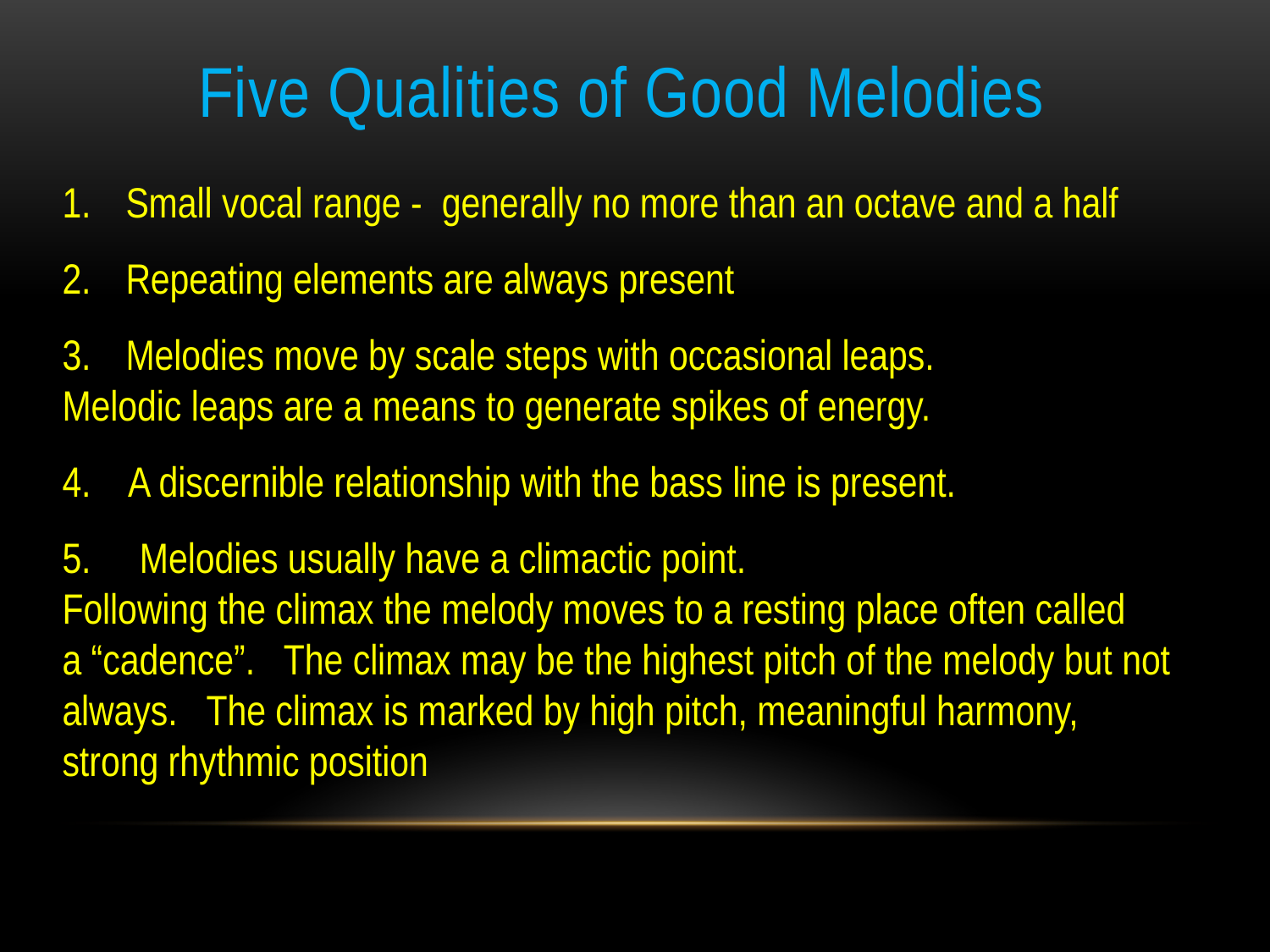

# Five Qualities of Good Melodies
Small vocal range -  generally no more than an octave and a half

Repeating elements are always present

Melodies move by scale steps with occasional leaps.
Melodic leaps are a means to generate spikes of energy.

4.    A discernible relationship with the bass line is present.

5.     Melodies usually have a climactic point.
Following the climax the melody moves to a resting place often called
a “cadence”.   The climax may be the highest pitch of the melody but not
always.   The climax is marked by high pitch, meaningful harmony,
strong rhythmic position